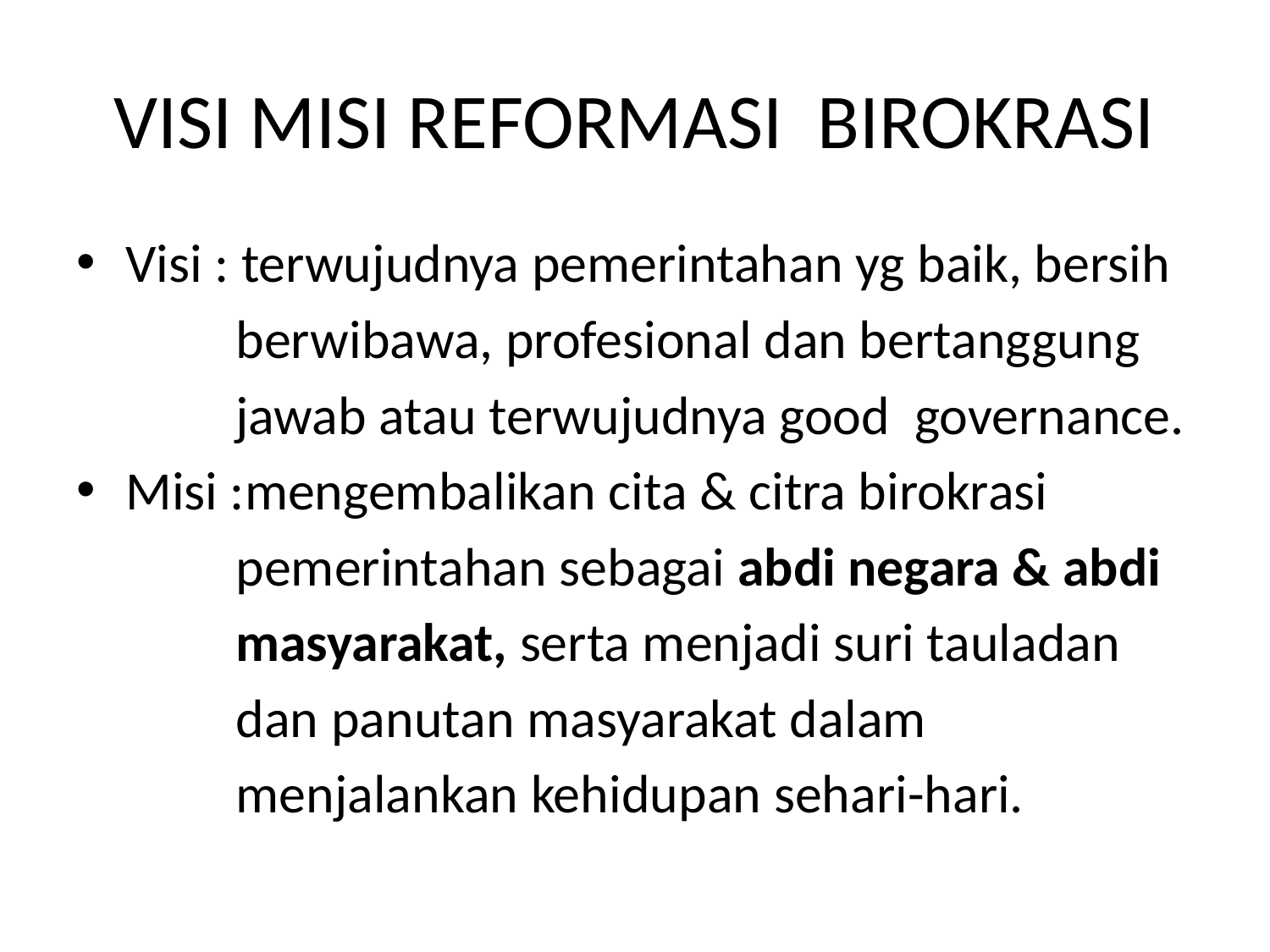

# VISI MISI REFORMASI  BIROKRASI
Visi : terwujudnya pemerintahan yg baik, bersih
             berwibawa, profesional dan bertanggung
             jawab atau terwujudnya good  governance.
Misi :mengembalikan cita & citra birokrasi
             pemerintahan sebagai abdi negara & abdi
             masyarakat, serta menjadi suri tauladan
             dan panutan masyarakat dalam
             menjalankan kehidupan sehari-hari.